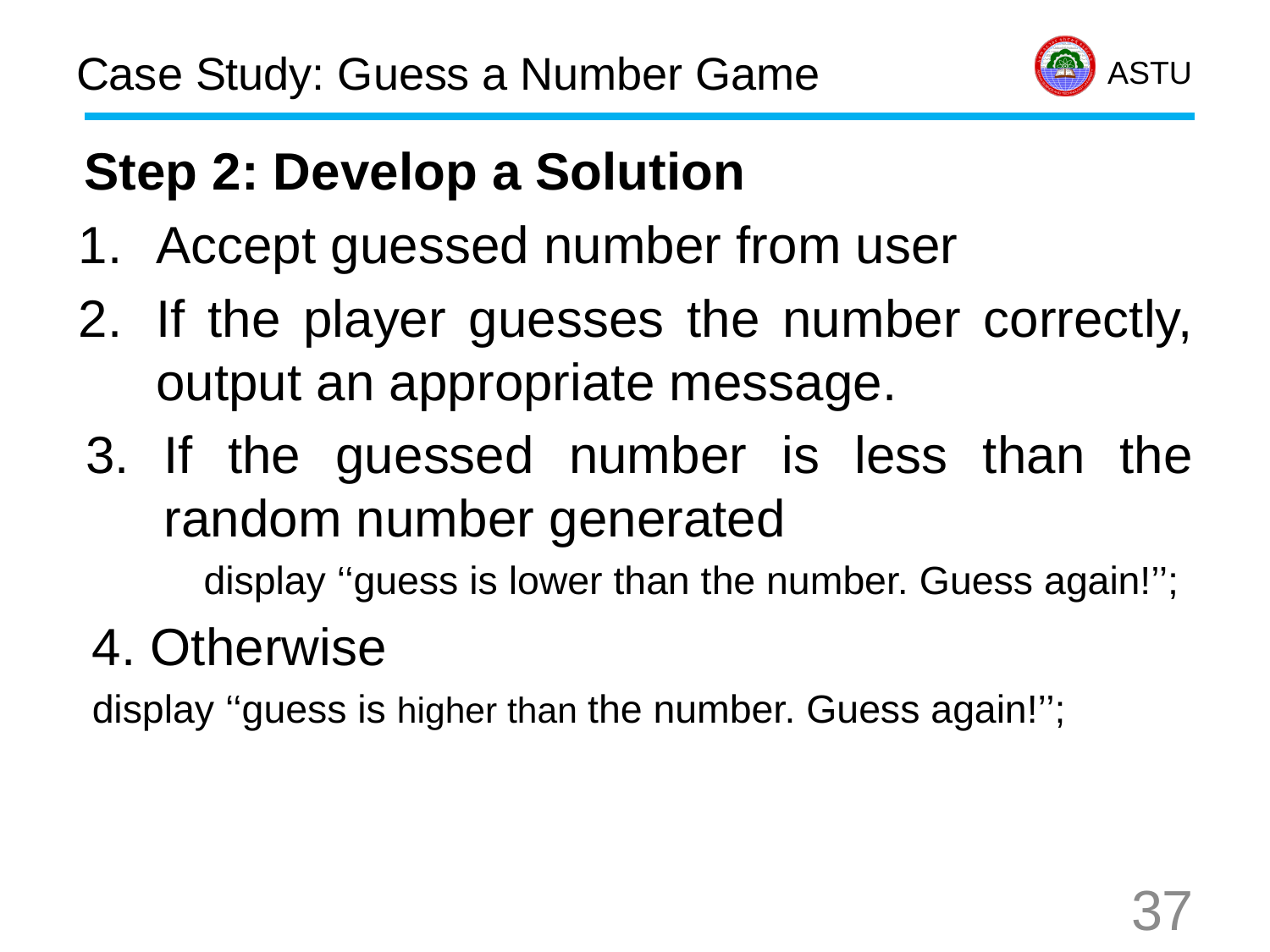

# Case Study: Guess a Number Game
Step 2: Develop a Solution
Accept guessed number from user
If the player guesses the number correctly, output an appropriate message.
If the guessed number is less than the random number generated
display ‘‘guess is lower than the number. Guess again!’’;
4. Otherwise
	display ‘‘guess is higher than the number. Guess again!’’;

37